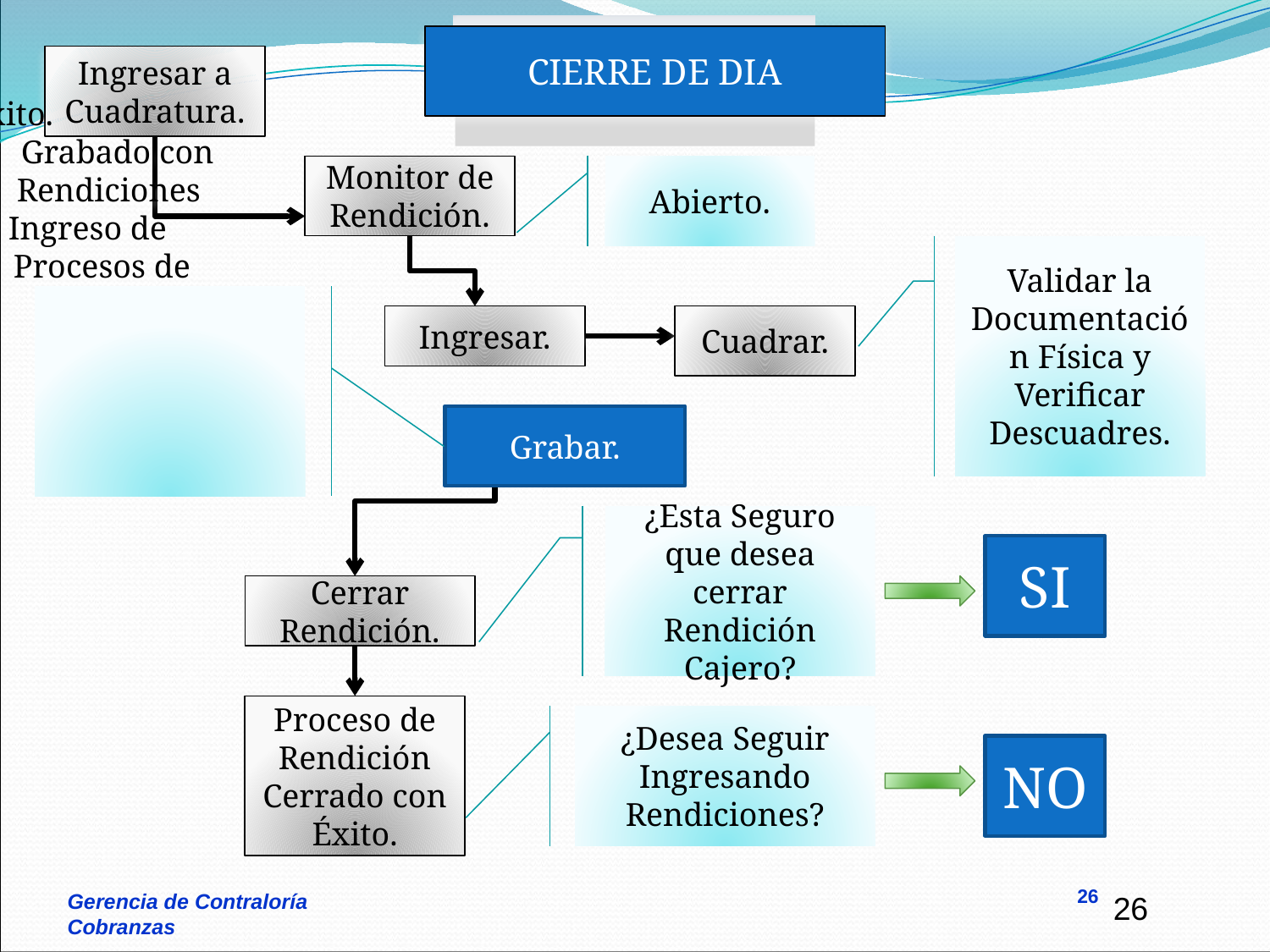

CIERRE DE DIA
Ingresar a Cuadratura.

Abierto.
Monitor de Rendición.
Validar la Documentación Física y Verificar Descuadres.
Procesos de Ingreso de  Rendiciones Grabado con Éxito.
Ingresar.
Cuadrar.
Grabar.
¿Esta Seguro que desea cerrar Rendición Cajero?
SI
Cerrar Rendición.

Proceso de Rendición Cerrado con Éxito.
¿Desea Seguir Ingresando Rendiciones?
NO

26